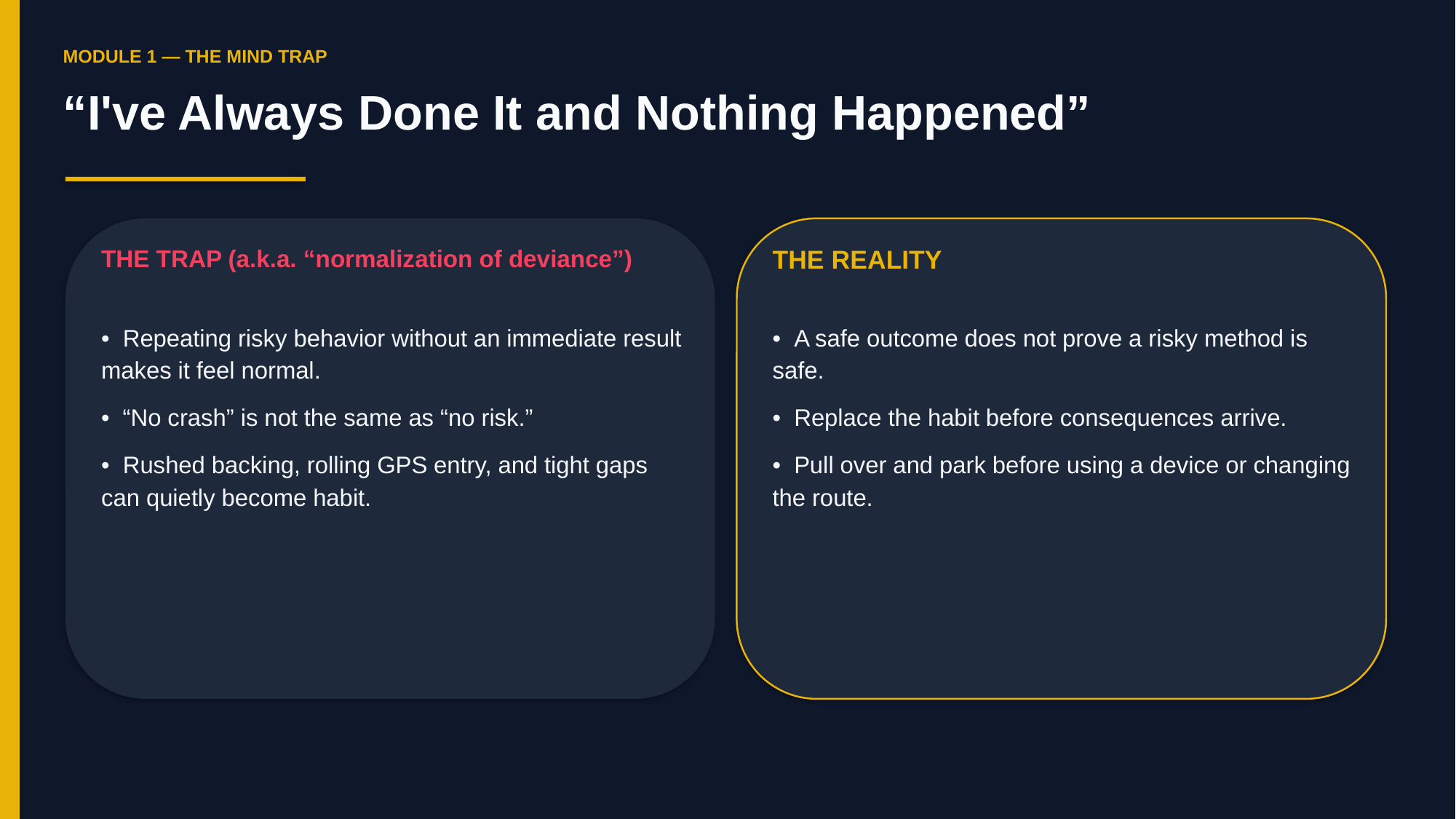

MODULE 1 — THE MIND TRAP
“I've Always Done It and Nothing Happened”

THE TRAP (a.k.a. “normalization of deviance”)
THE REALITY
•  Repeating risky behavior without an immediate result makes it feel normal.
•  “No crash” is not the same as “no risk.”
•  Rushed backing, rolling GPS entry, and tight gaps can quietly become habit.
•  A safe outcome does not prove a risky method is safe.
•  Replace the habit before consequences arrive.
•  Pull over and park before using a device or changing the route.